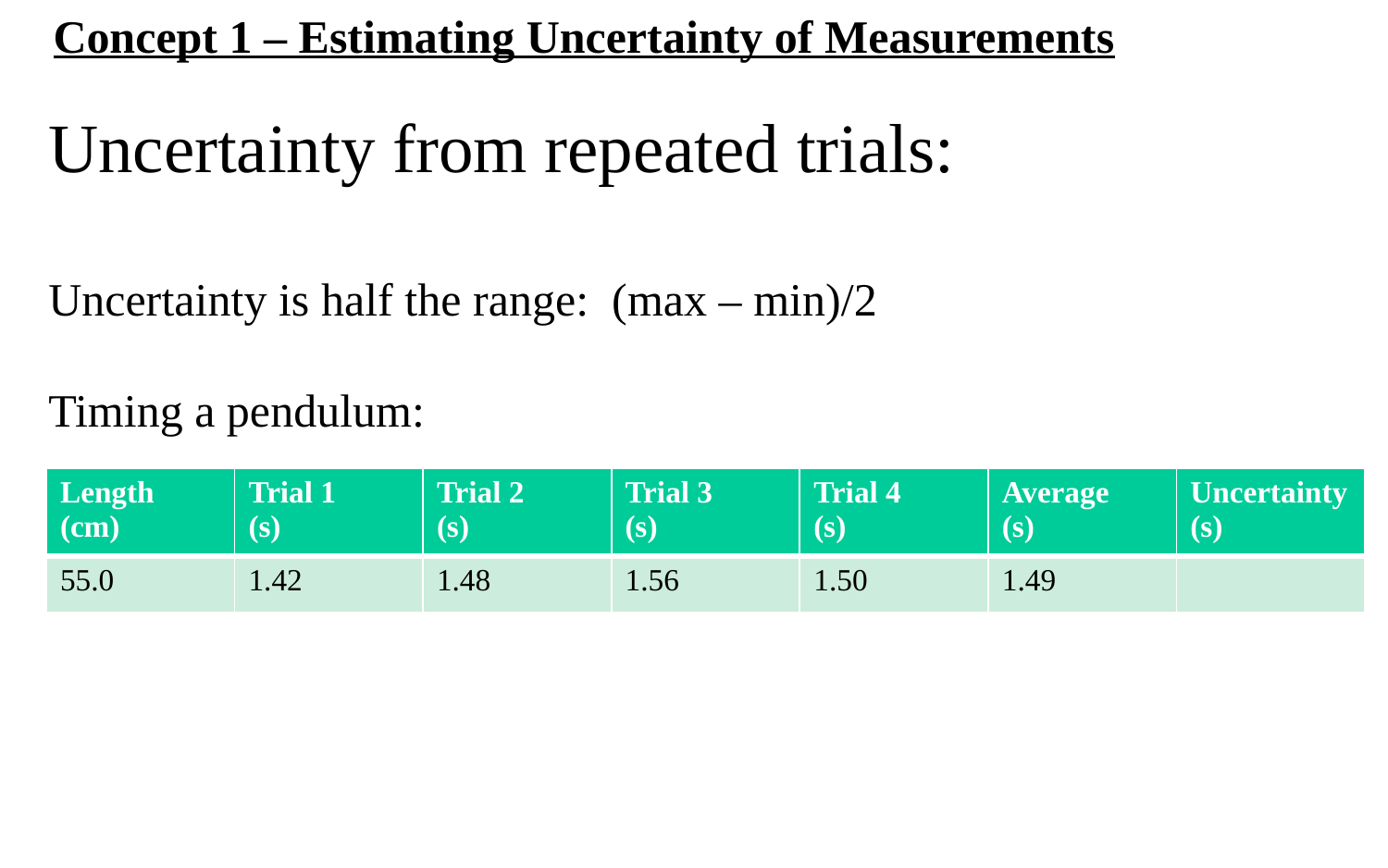

Concept 1 – Estimating Uncertainty of Measurements
Uncertainty from repeated trials:

Uncertainty is half the range:  (max – min)/2

Timing a pendulum:
| Length (cm) | Trial 1 (s) | Trial 2 (s) | Trial 3 (s) | Trial 4 (s) | Average (s) | Uncertainty (s) |
| --- | --- | --- | --- | --- | --- | --- |
| 55.0 | 1.42 | 1.48 | 1.56 | 1.50 | 1.49 |  |